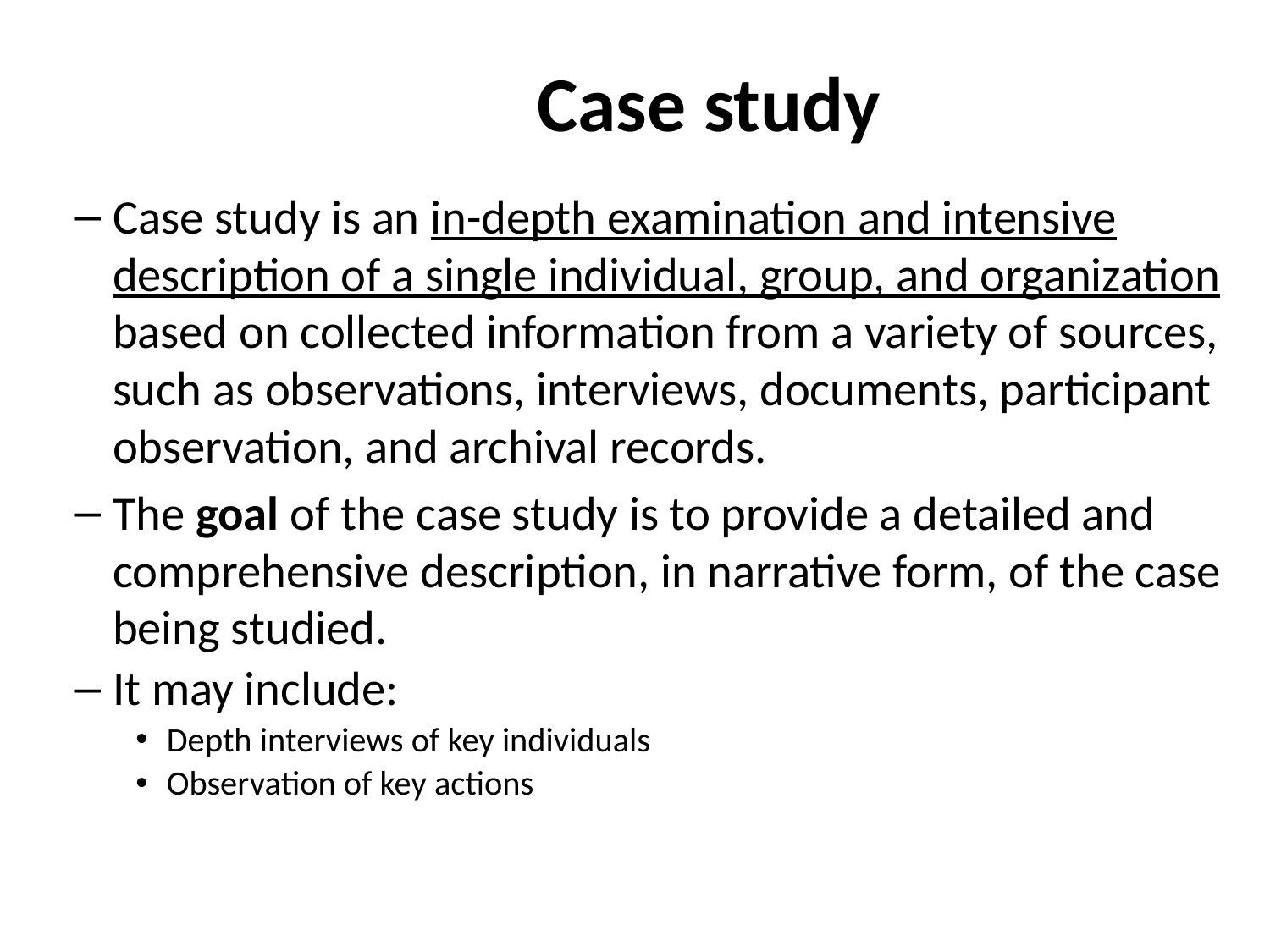

# Case study
Case study is an in-depth examination and intensive description of a single individual, group, and organization based on collected information from a variety of sources, such as observations, interviews, documents, participant observation, and archival records.
The goal of the case study is to provide a detailed and comprehensive description, in narrative form, of the case being studied.
It may include:
Depth interviews of key individuals
Observation of key actions